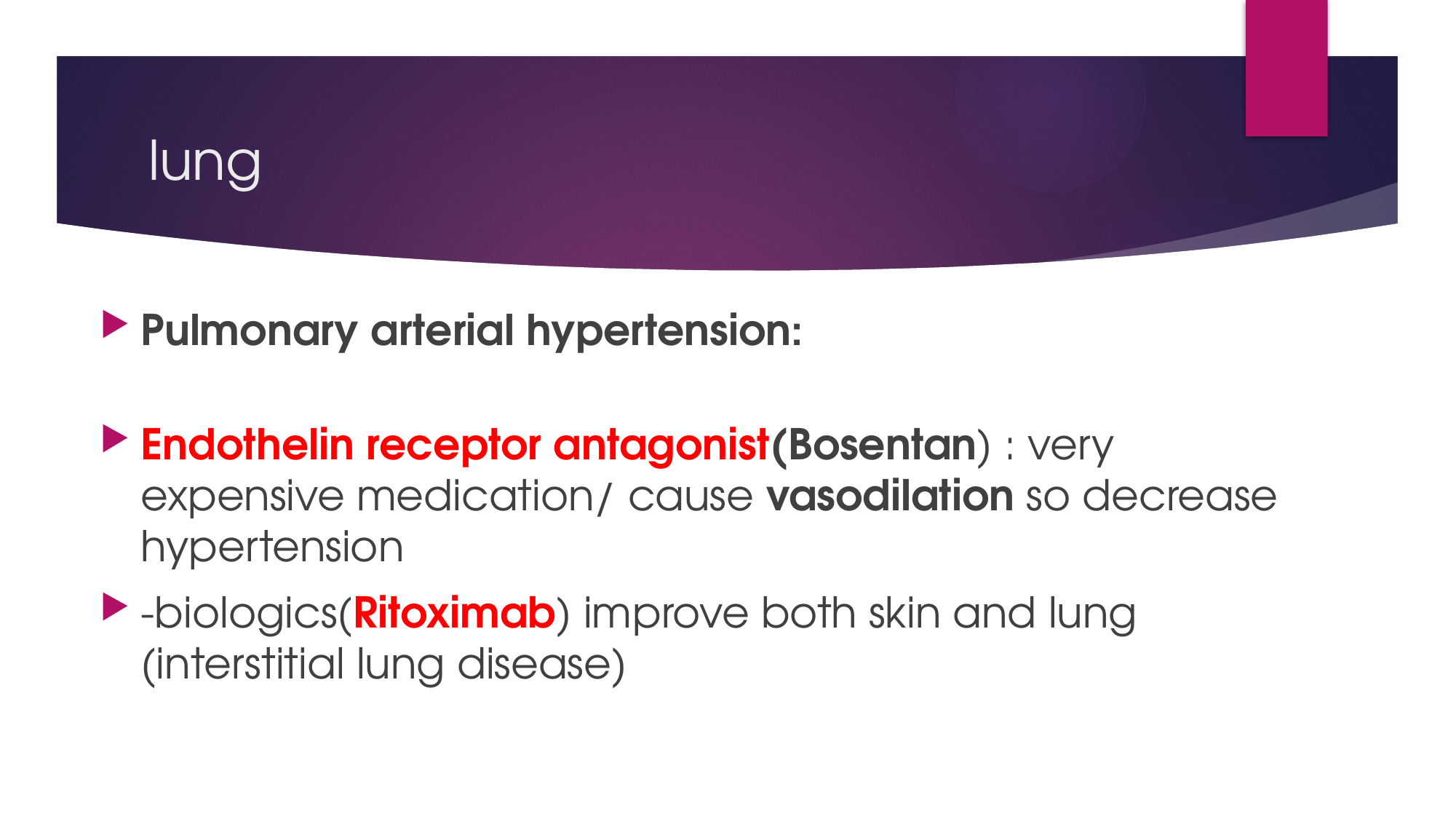

# lung
Pulmonary arterial hypertension:

Endothelin receptor antagonist(Bosentan) : very expensive medication/ cause vasodilation so decrease hypertension
-biologics(Ritoximab) improve both skin and lung (interstitial lung disease)